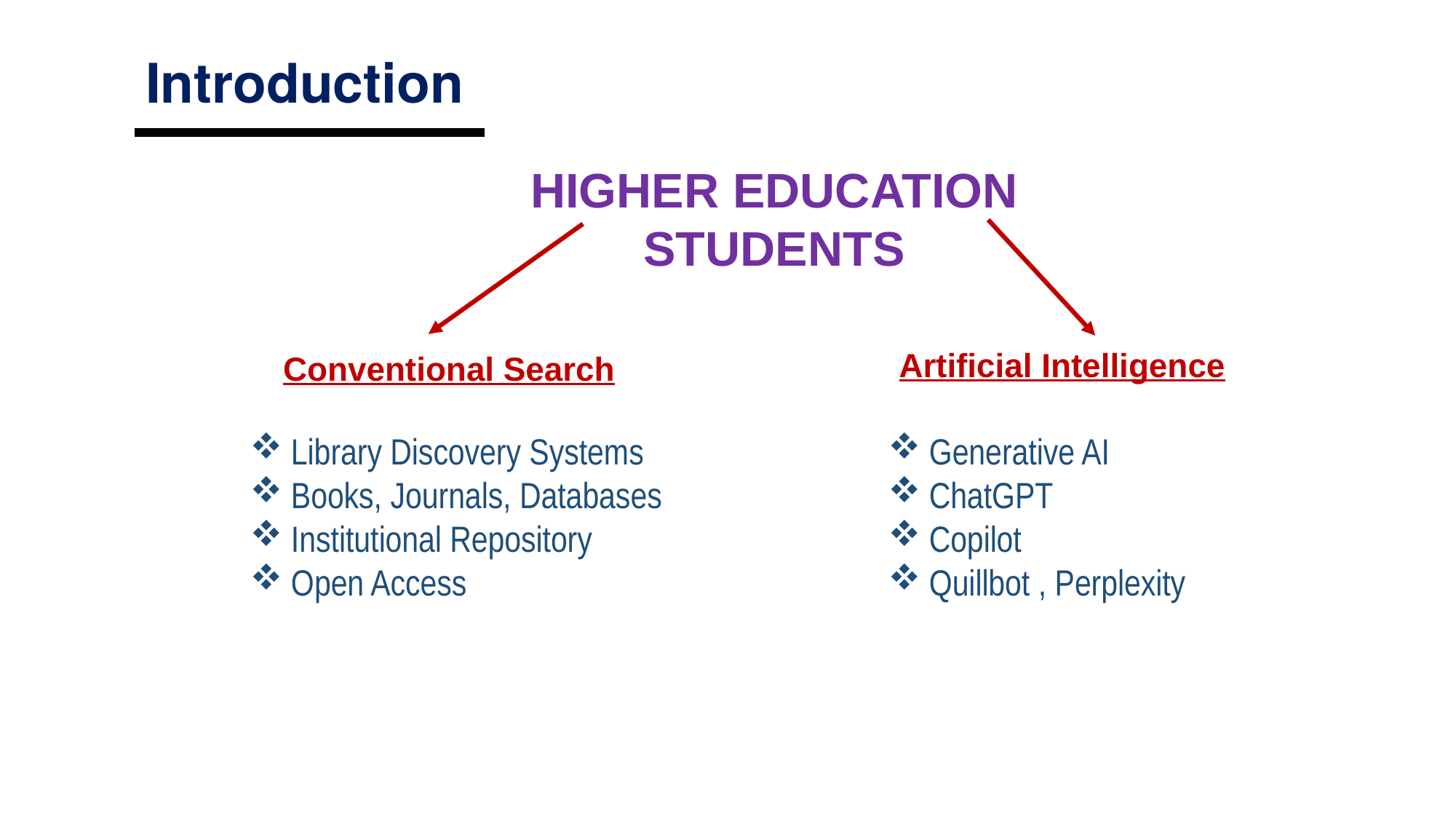

Introduction
HIGHER EDUCATION STUDENTS

Artificial Intelligence
Conventional Search
Library Discovery Systems
Books, Journals, Databases
Institutional Repository
Open Access
Generative AI
ChatGPT
Copilot
Quillbot , Perplexity